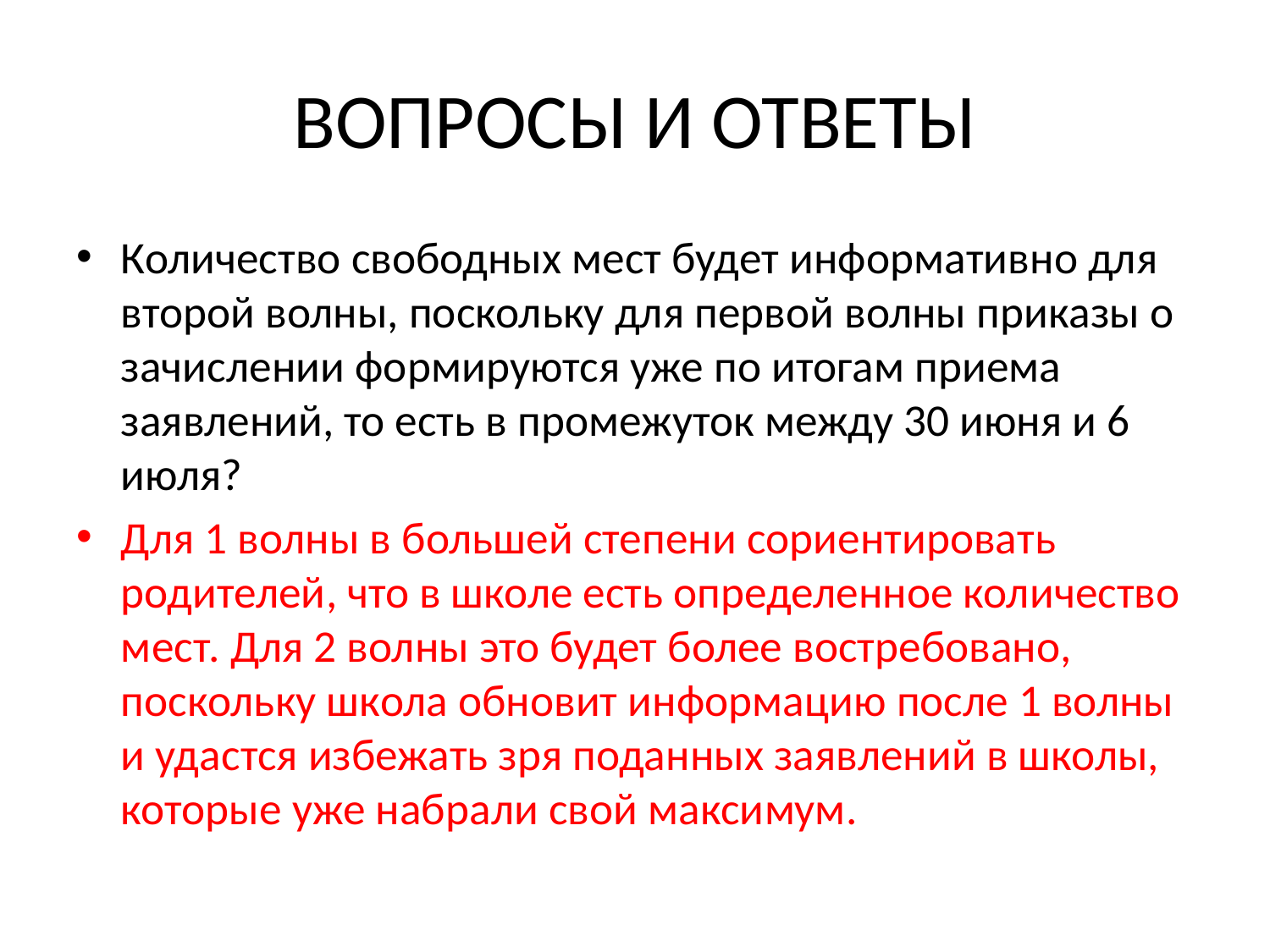

# ВОПРОСЫ И ОТВЕТЫ
Количество свободных мест будет информативно для второй волны, поскольку для первой волны приказы о зачислении формируются уже по итогам приема заявлений, то есть в промежуток между 30 июня и 6 июля?
Для 1 волны в большей степени сориентировать родителей, что в школе есть определенное количество мест. Для 2 волны это будет более востребовано, поскольку школа обновит информацию после 1 волны и удастся избежать зря поданных заявлений в школы, которые уже набрали свой максимум.